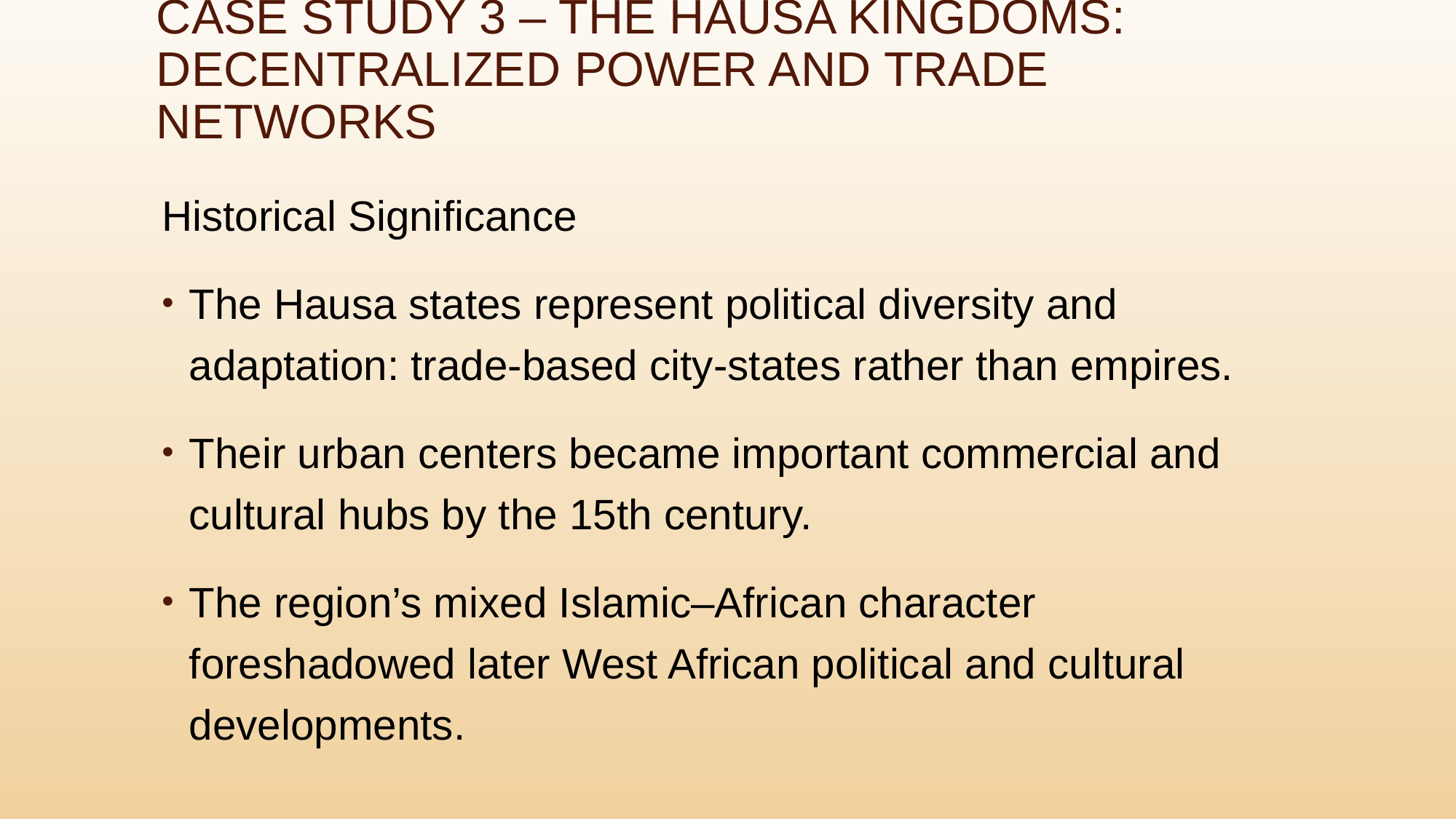

# Case Study 3 – The Hausa Kingdoms: Decentralized Power and Trade Networks
Historical Significance
The Hausa states represent political diversity and adaptation: trade-based city-states rather than empires.
Their urban centers became important commercial and cultural hubs by the 15th century.
The region’s mixed Islamic–African character foreshadowed later West African political and cultural developments.